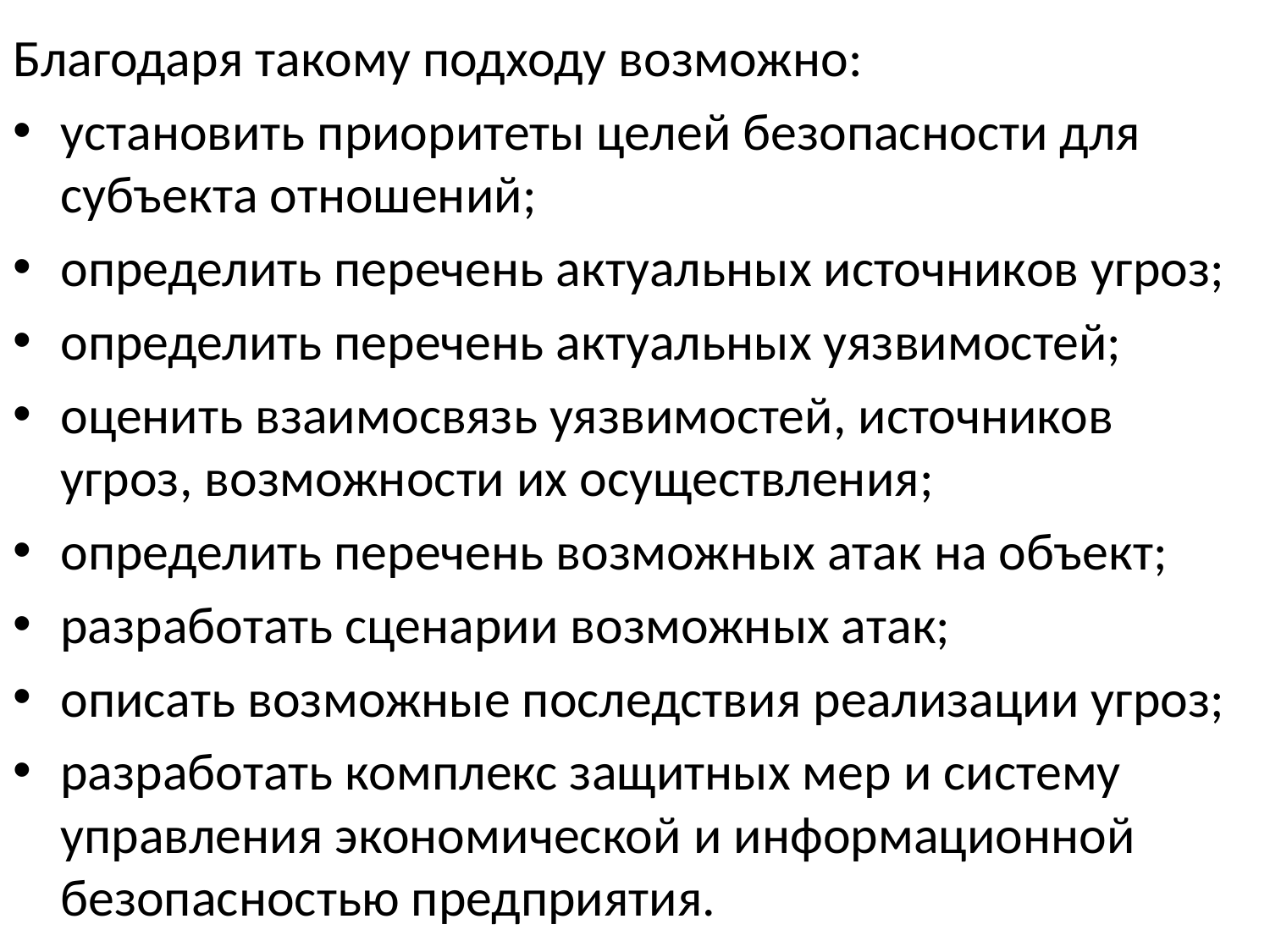

Благодаря такому подходу возможно:
установить приоритеты целей безопасности для субъекта отношений;
определить перечень актуальных источников угроз;
определить перечень актуальных уязвимостей;
оценить взаимосвязь уязвимостей, источников угроз, возможности их осуществления;
определить перечень возможных атак на объект;
разработать сценарии возможных атак;
описать возможные последствия реализации угроз;
разработать комплекс защитных мер и систему управления экономической и информационной безопасностью предприятия.